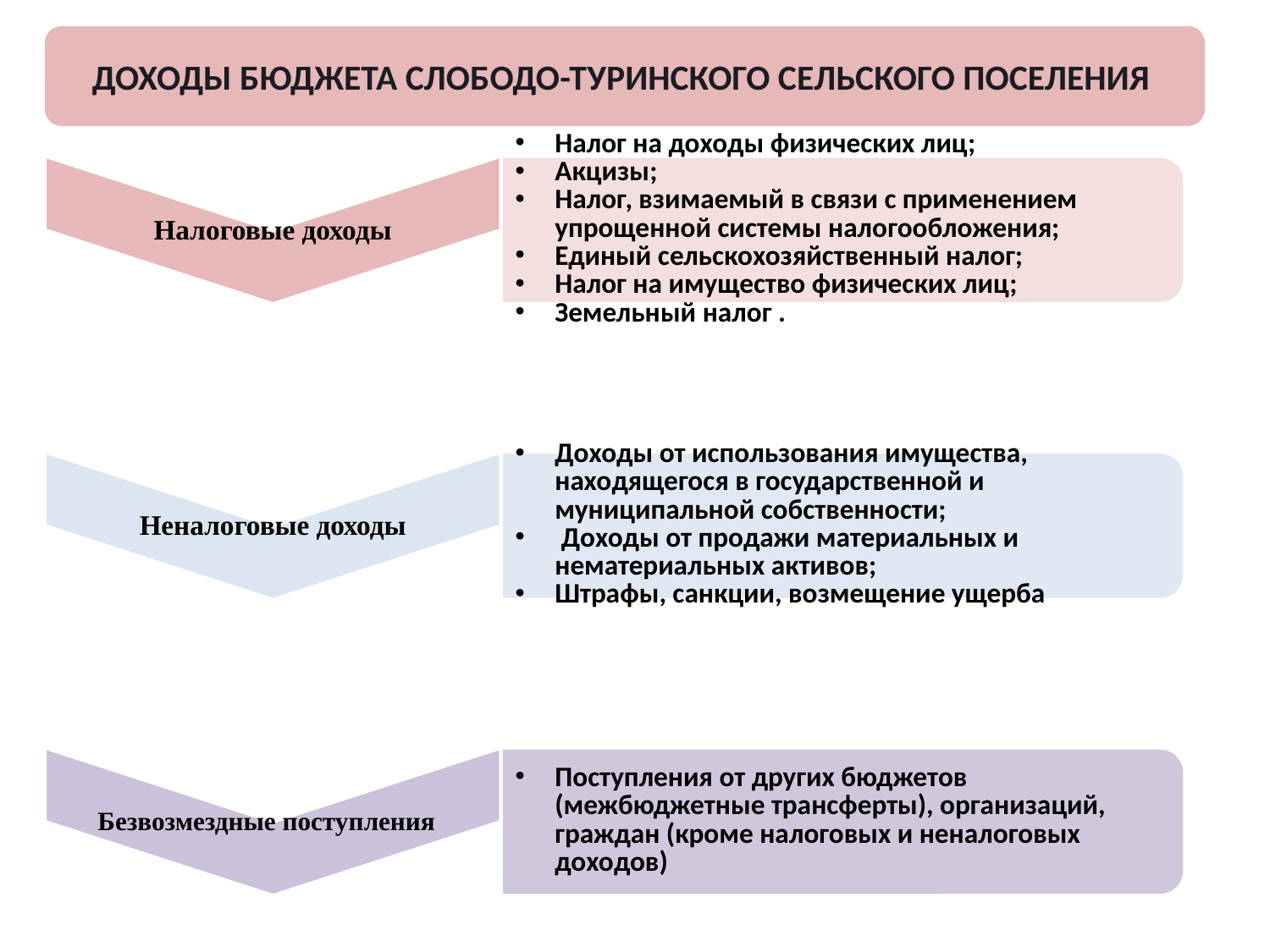

ДОХОДЫ БЮДЖЕТА СЛОБОДО-ТУРИНСКОГО СЕЛЬСКОГО ПОСЕЛЕНИЯ
Налоговые доходы
Налог на доходы физических лиц;
Неналоговые доходы
Доходы от использования имущества, находящегося в государственной и муниципальной собственности;
Безвозмездные поступления
Поступления от других бюджетов (межбюджетные трансферты), организаций, граждан (кроме налоговых и неналоговых доходов)
Акцизы;
Налог, взимаемый в связи с применением упрощенной системы налогообложения;
Единый сельскохозяйственный налог;
Налог на имущество физических лиц;
Земельный налог .
 Доходы от продажи материальных и нематериальных активов;
Штрафы, санкции, возмещение ущерба